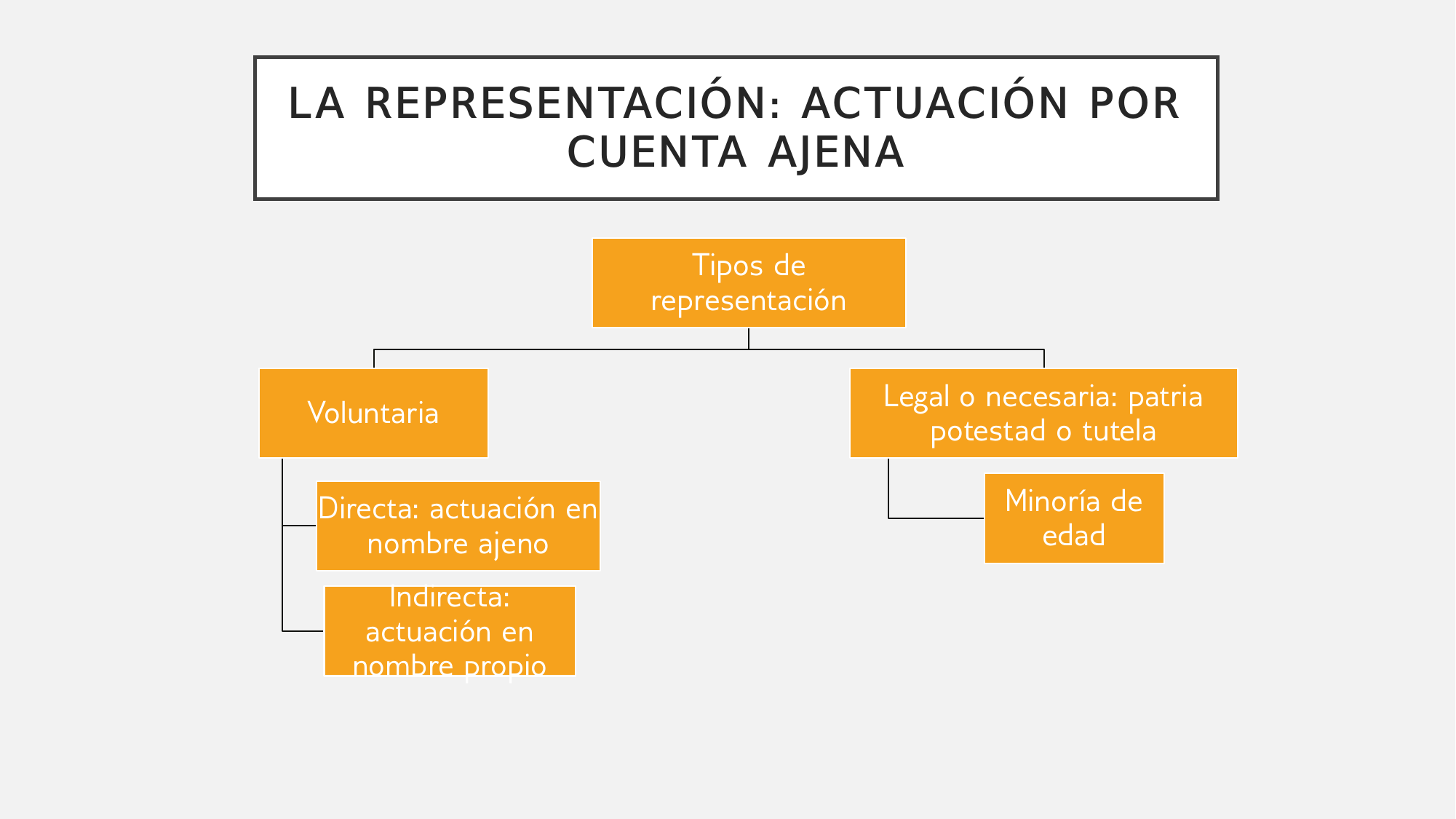

# LA REPRESENTACIÓN: ACTUACIÓN POR CUENTA AJENA
Tipos de representación
Voluntaria
Directa: actuación en nombre ajeno
Indirecta: actuación en nombre propio
Legal o necesaria: patria potestad o tutela
Minoría de edad